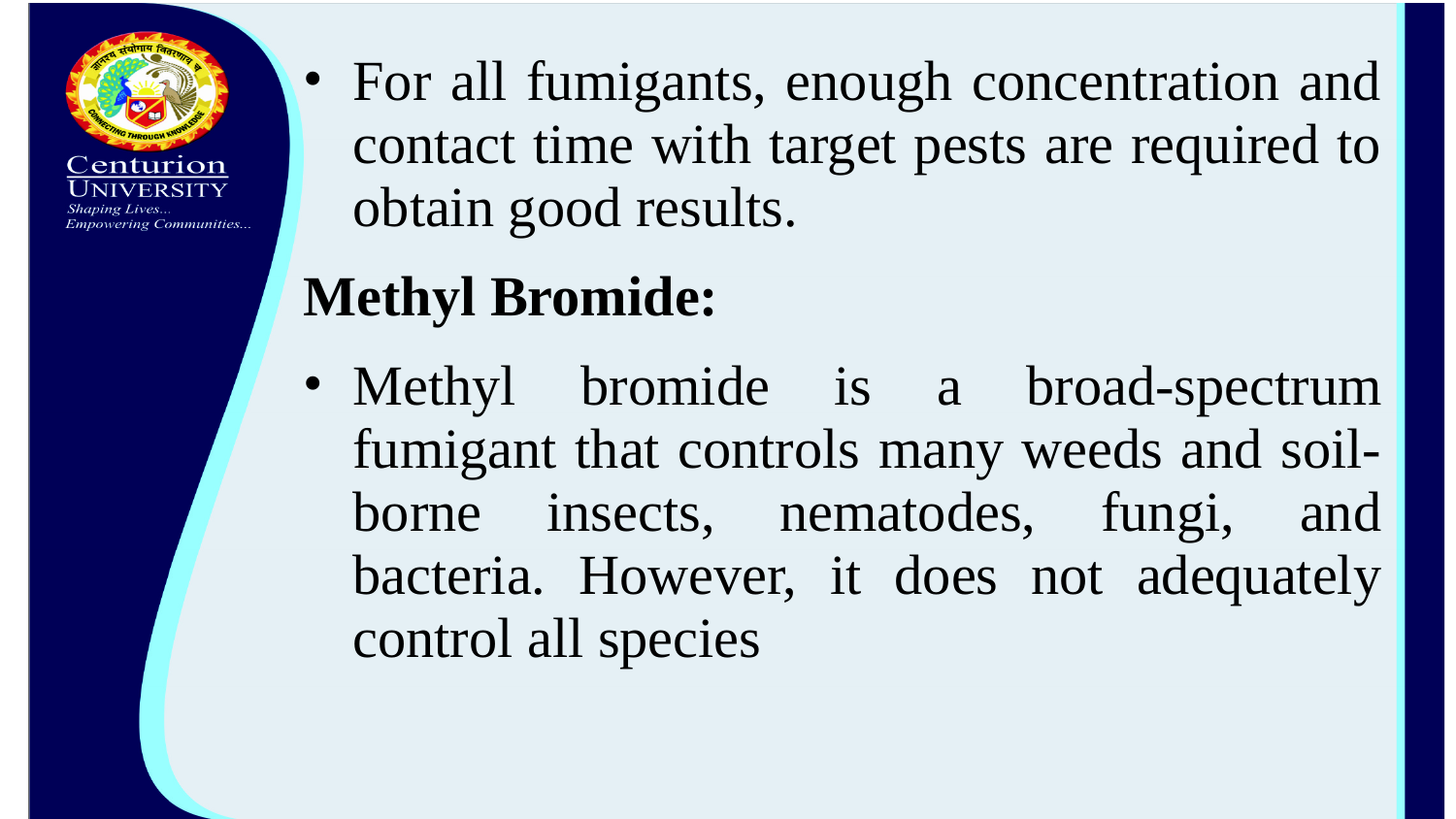

For all fumigants, enough concentration and contact time with target pests are required to obtain good results.
Methyl Bromide:
Methyl bromide is a broad-spectrum fumigant that controls many weeds and soil-borne insects, nematodes, fungi, and bacteria. However, it does not adequately control all species